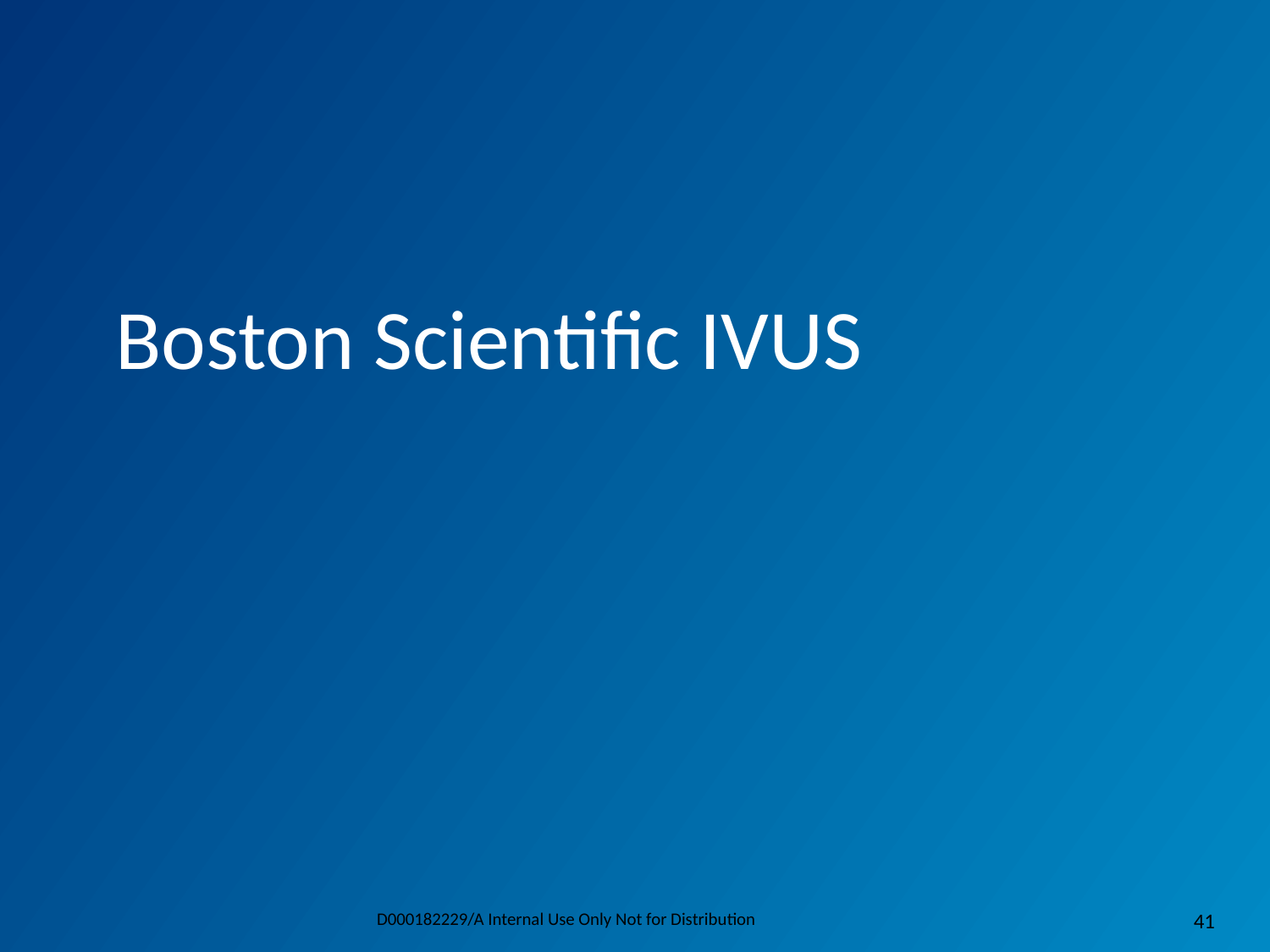

Boston Scientific IVUS
D000182229/A Internal Use Only Not for Distribution
41